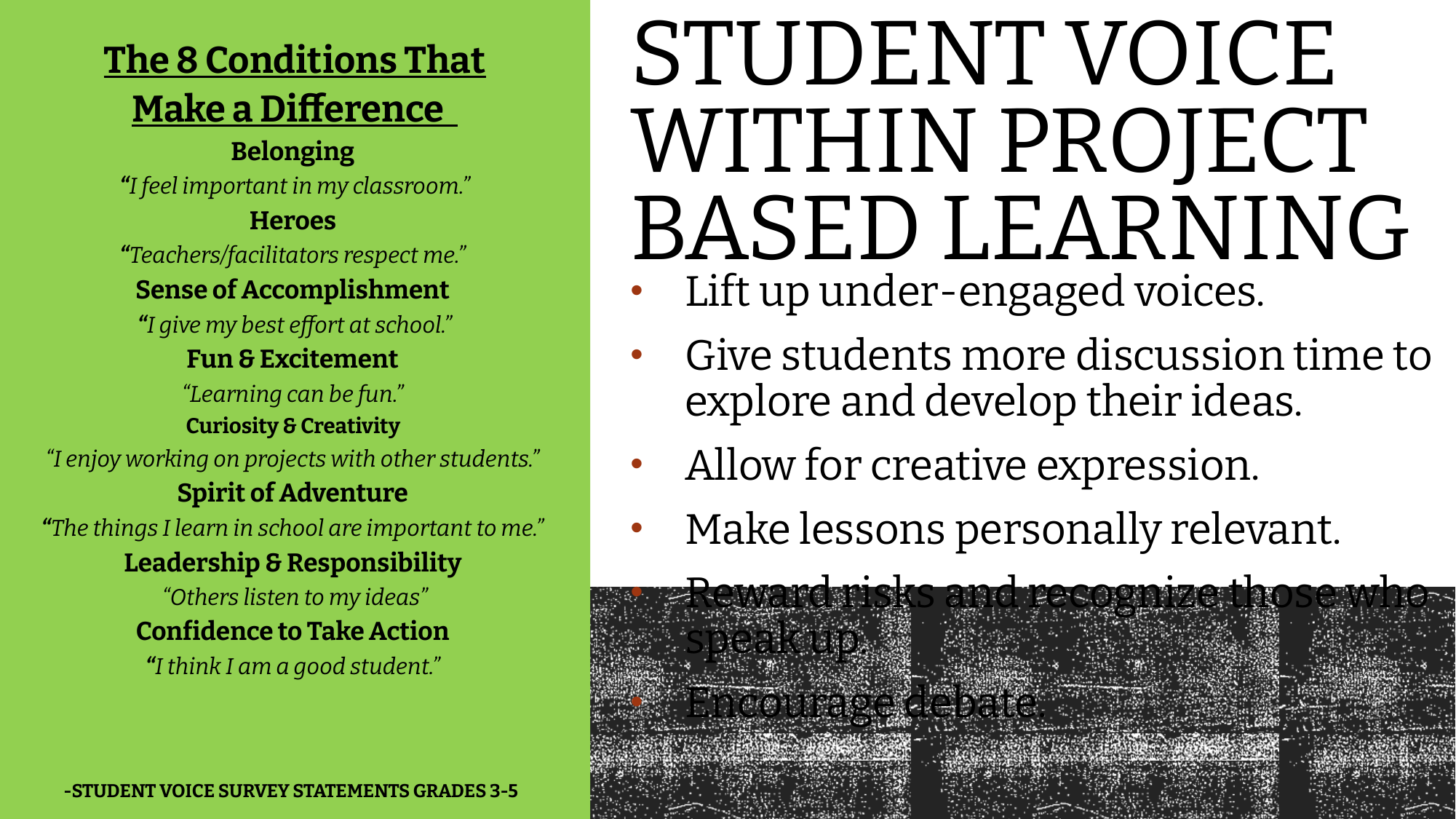

The 8 Conditions That
Make a Difference
Belonging
“I feel important in my classroom.”
Heroes
“Teachers/facilitators respect me.”
Sense of Accomplishment
“I give my best effort at school.”
Fun & Excitement
“Learning can be fun.”
Curiosity & Creativity
“I enjoy working on projects with other students.”
Spirit of Adventure
“The things I learn in school are important to me.”
Leadership & Responsibility
“Others listen to my ideas”
Confidence to Take Action
“I think I am a good student.”

-STUDENT VOICE SURVEY STATEMENTS GRADES 3-5

# Student Voice within project baseD Learning
Lift up under-engaged voices.
Give students more discussion time to explore and develop their ideas.
Allow for creative expression.
Make lessons personally relevant.
Reward risks and recognize those who speak up.
Encourage debate.